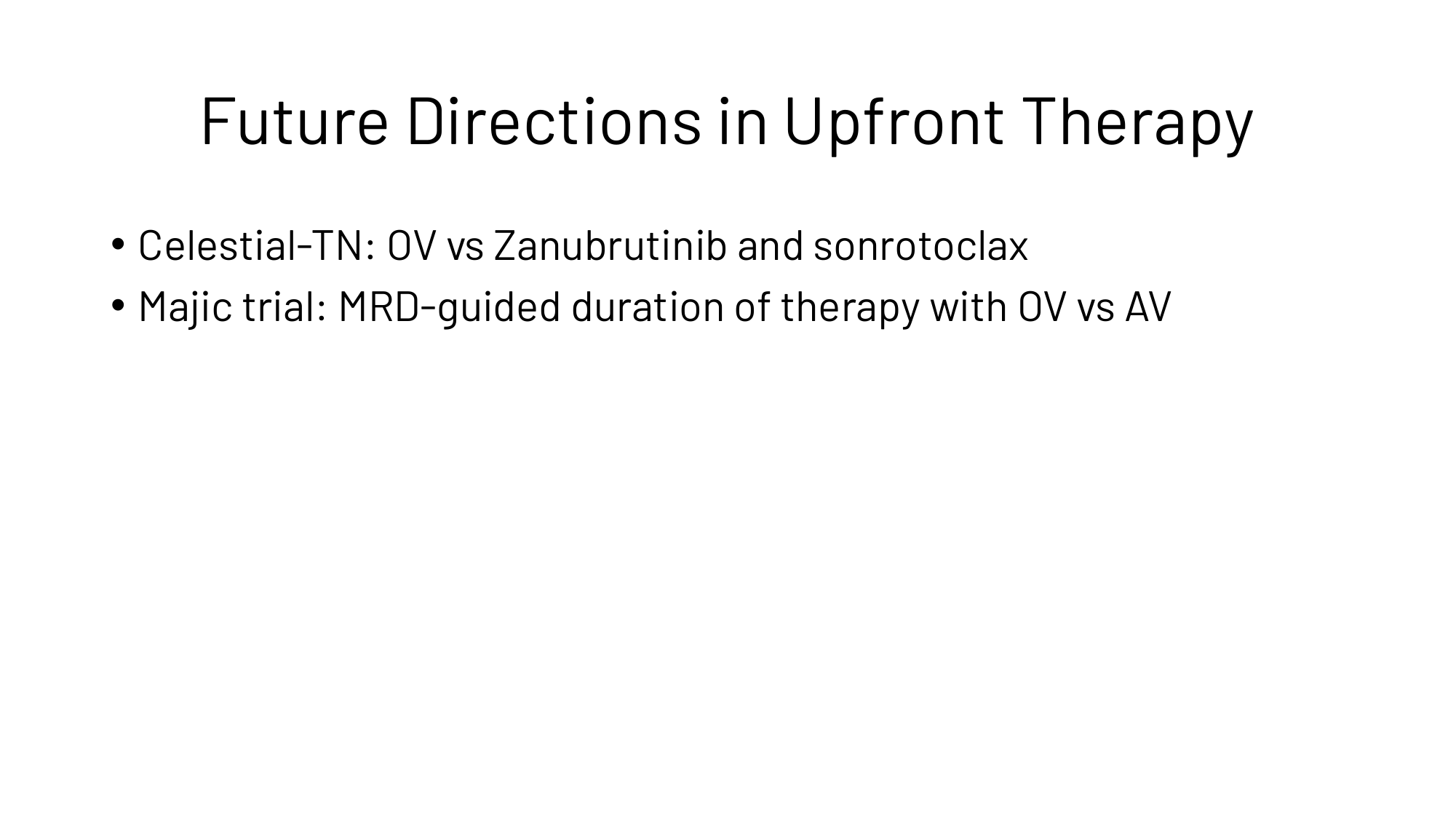

# Future Directions in Upfront Therapy
Celestial-TN: OV vs Zanubrutinib and sonrotoclax
Majic trial: MRD-guided duration of therapy with OV vs AV